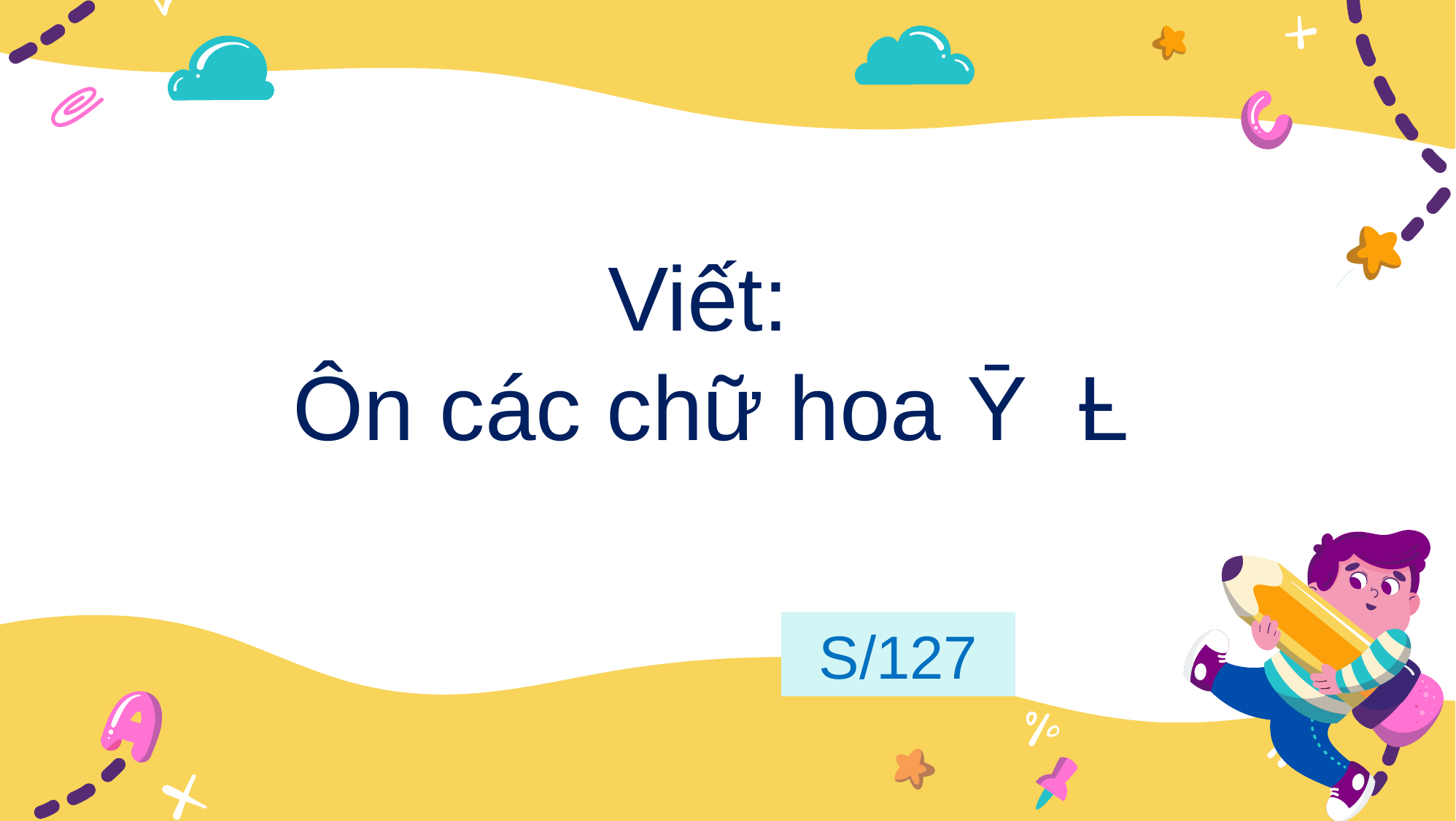

Viết:
Ôn các chữ hoa Ȳ  Ƚ

S/127